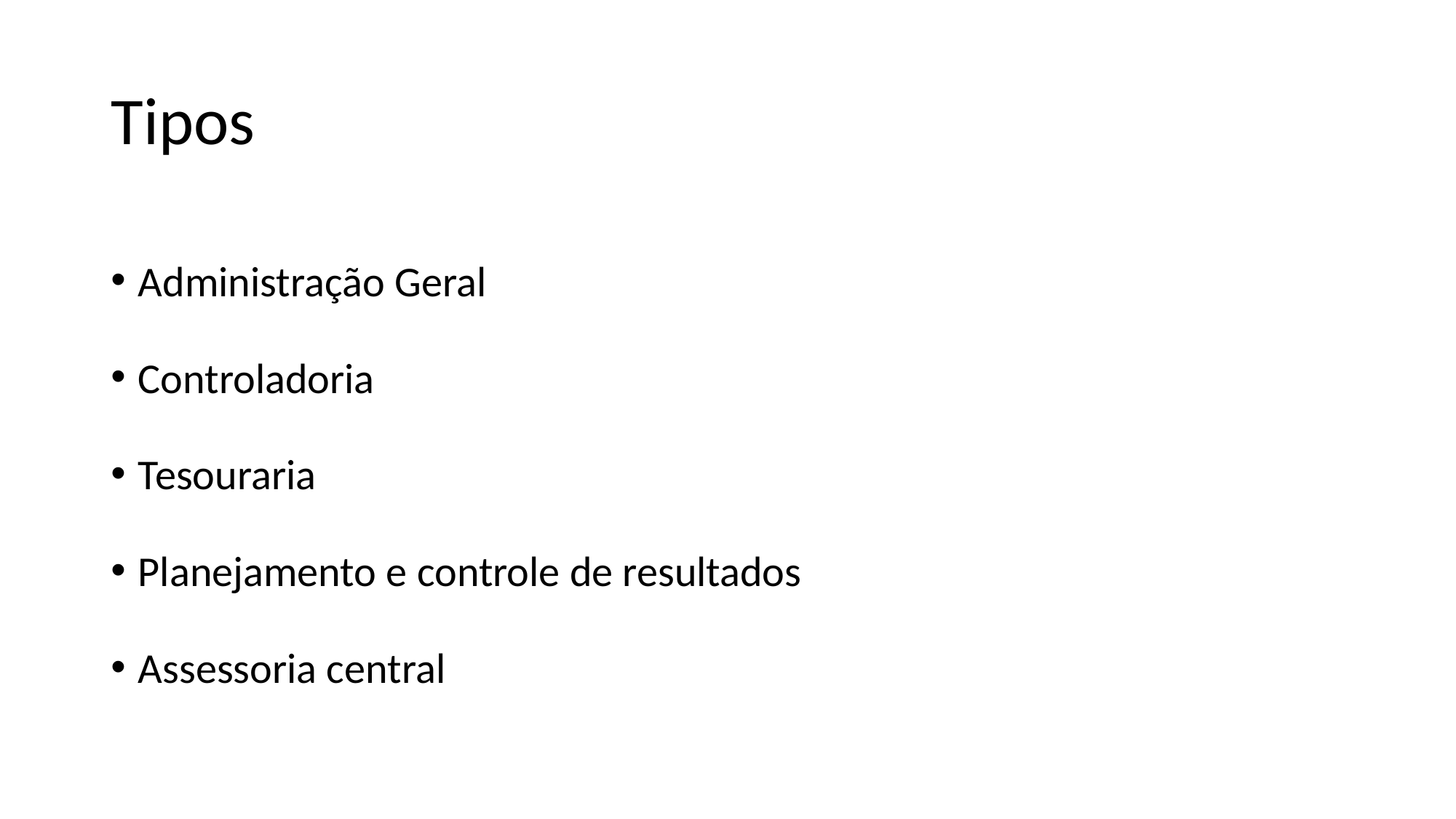

# Tipos
Administração Geral
Controladoria
Tesouraria
Planejamento e controle de resultados
Assessoria central